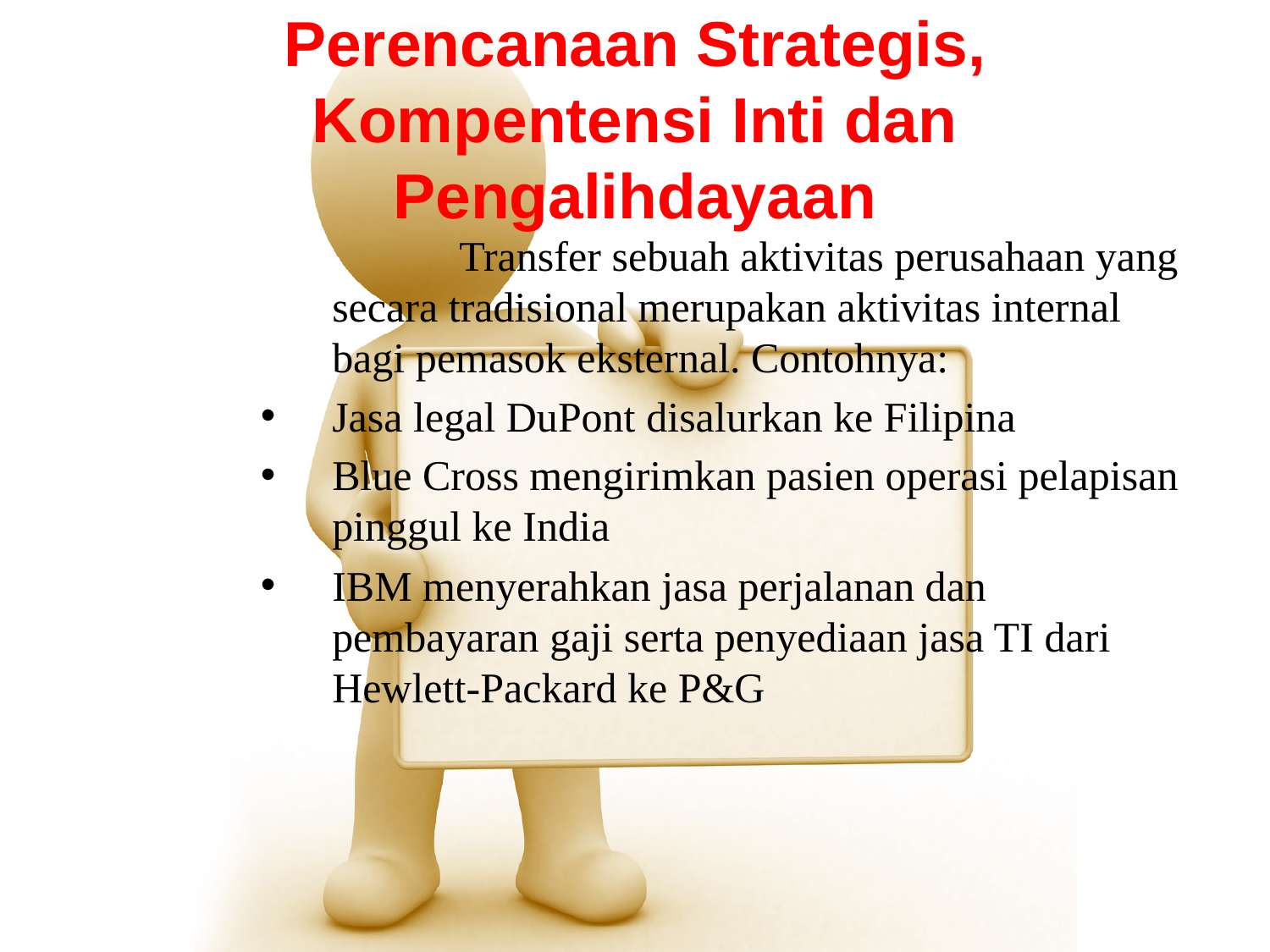

# Perencanaan Strategis, Kompentensi Inti dan Pengalihdayaan
		Transfer sebuah aktivitas perusahaan yang secara tradisional merupakan aktivitas internal bagi pemasok eksternal. Contohnya:
Jasa legal DuPont disalurkan ke Filipina
Blue Cross mengirimkan pasien operasi pelapisan pinggul ke India
IBM menyerahkan jasa perjalanan dan pembayaran gaji serta penyediaan jasa TI dari Hewlett-Packard ke P&G